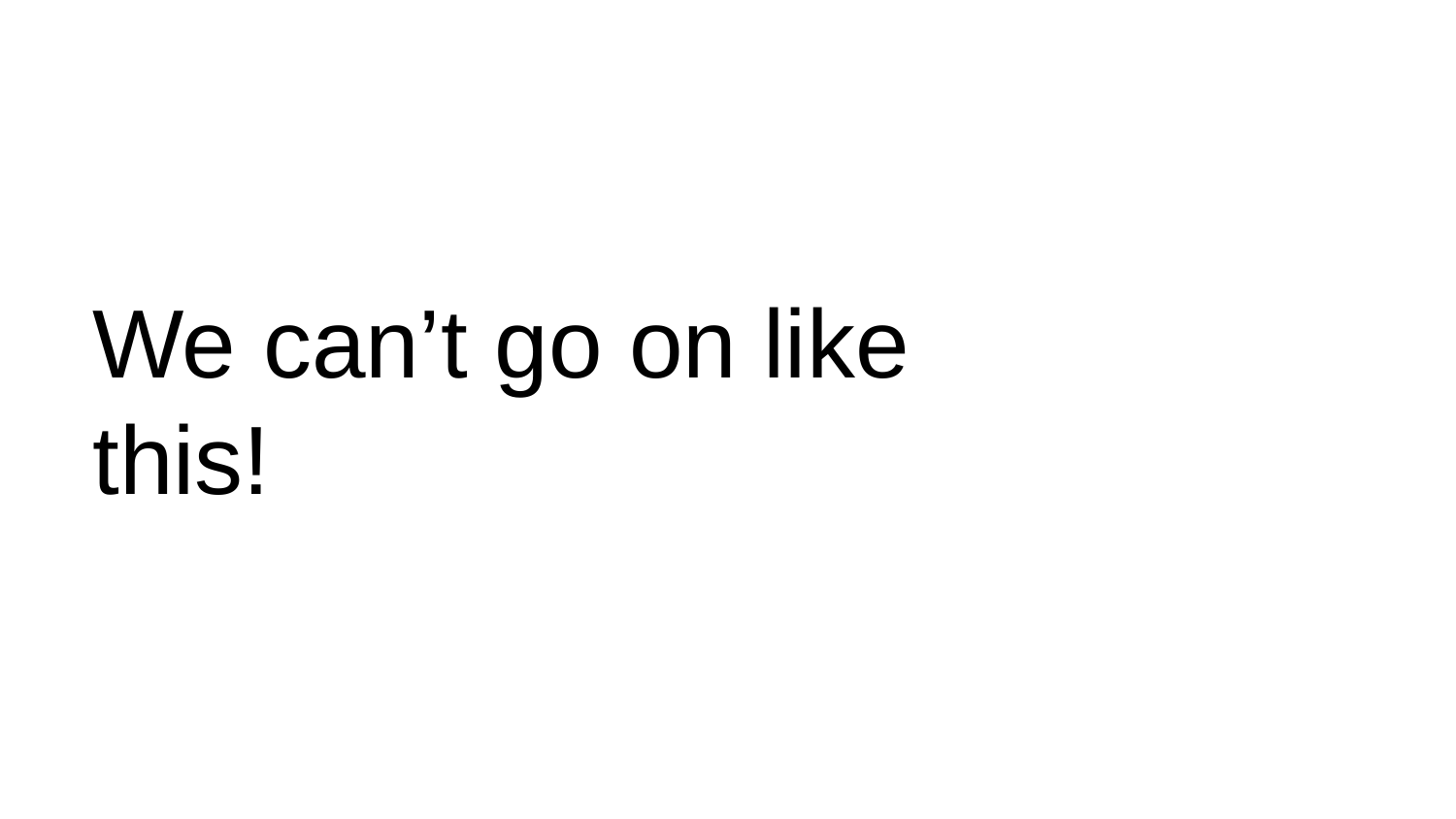

# We can’t go on like this!